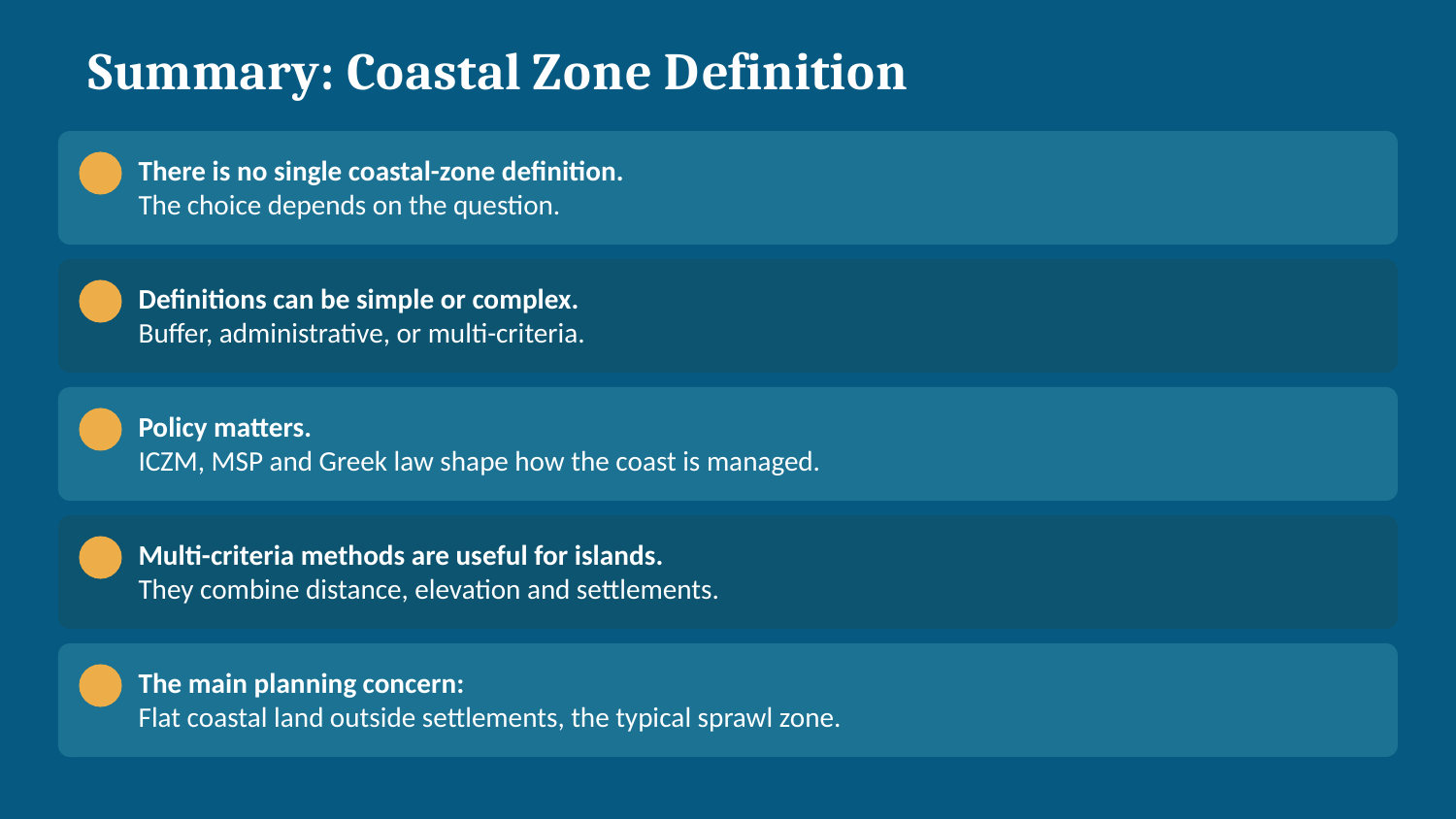

Summary: Coastal Zone Definition

There is no single coastal-zone definition.
The choice depends on the question.

Definitions can be simple or complex.
Buffer, administrative, or multi-criteria.

Policy matters.
ICZM, MSP and Greek law shape how the coast is managed.

Multi-criteria methods are useful for islands.
They combine distance, elevation and settlements.

The main planning concern:
Flat coastal land outside settlements, the typical sprawl zone.